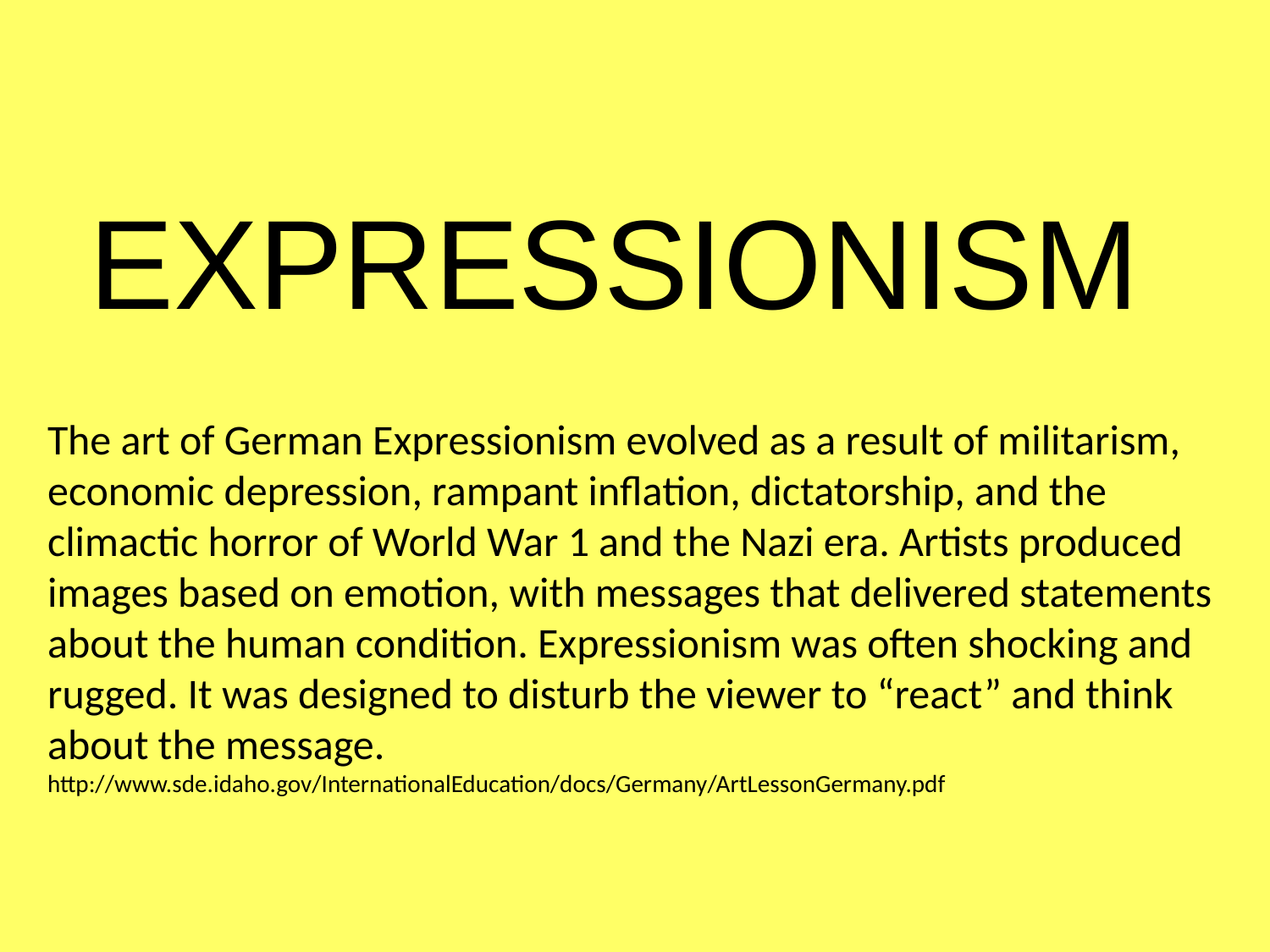

# EXPRESSIONISM
The art of German Expressionism evolved as a result of militarism, economic depression, rampant inflation, dictatorship, and the climactic horror of World War 1 and the Nazi era. Artists produced images based on emotion, with messages that delivered statements about the human condition. Expressionism was often shocking and rugged. It was designed to disturb the viewer to “react” and think about the message.
http://www.sde.idaho.gov/InternationalEducation/docs/Germany/ArtLessonGermany.pdf